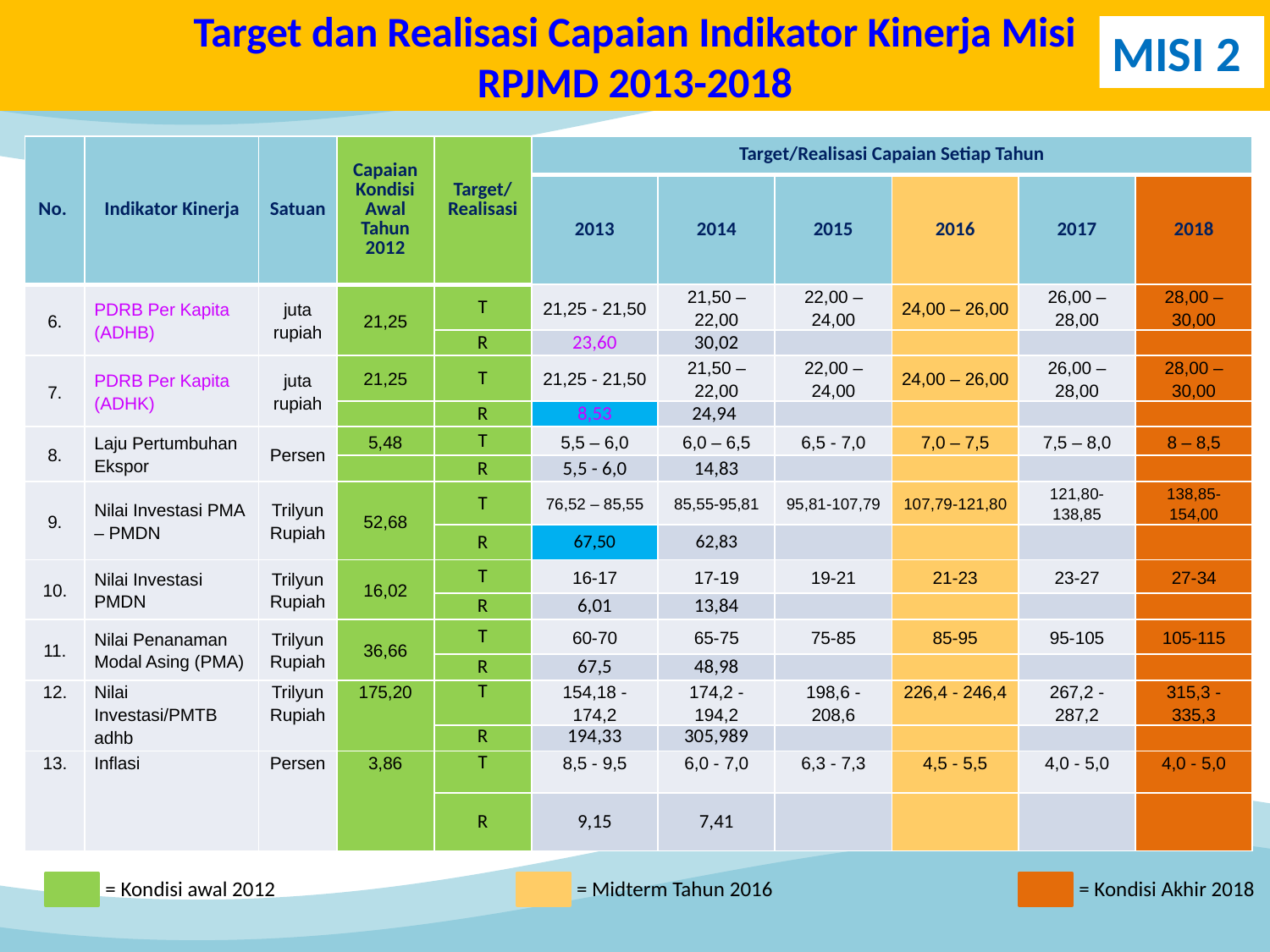

# Target dan Realisasi Capaian Indikator Kinerja Misi RPJMD 2013-2018
MISI 2
MISI 2
| No. | Indikator Kinerja | Satuan | Capaian Kondisi Awal Tahun 2012 | Target/ Realisasi | Target/Realisasi Capaian Setiap Tahun |  |  |  |  |  |
| --- | --- | --- | --- | --- | --- | --- | --- | --- | --- | --- |
|  |  |  |  |  | 2013 | 2014 | 2015 | 2016 | 2017 | 2018 |
| 6. | PDRB Per Kapita (ADHB) | juta rupiah | 21,25 | T | 21,25 - 21,50 | 21,50 – 22,00 | 22,00 – 24,00 | 24,00 – 26,00 | 26,00 – 28,00 | 28,00 – 30,00 |
|  |  |  |  | R | 23,60 | 30,02 |  |  |  |  |
| 7. | PDRB Per Kapita (ADHK) | juta rupiah | 21,25 | T | 21,25 - 21,50 | 21,50 – 22,00 | 22,00 – 24,00 | 24,00 – 26,00 | 26,00 – 28,00 | 28,00 – 30,00 |
|  |  |  |  | R | 8,53 | 24,94 |  |  |  |  |
| 8. | Laju Pertumbuhan Ekspor | Persen | 5,48 | T | 5,5 – 6,0 | 6,0 – 6,5 | 6,5 - 7,0 | 7,0 – 7,5 | 7,5 – 8,0 | 8 – 8,5 |
|  |  |  |  | R | 5,5 - 6,0 | 14,83 |  |  |  |  |
| 9. | Nilai Investasi PMA – PMDN | Trilyun Rupiah | 52,68 | T | 76,52 – 85,55 | 85,55-95,81 | 95,81-107,79 | 107,79-121,80 | 121,80-138,85 | 138,85-154,00 |
|  |  |  |  | R | 67,50 | 62,83 |  |  |  |  |
| 10. | Nilai Investasi PMDN | Trilyun Rupiah | 16,02 | T | 16-17 | 17-19 | 19-21 | 21-23 | 23-27 | 27-34 |
|  |  |  |  | R | 6,01 | 13,84 |  |  |  |  |
| 11. | Nilai Penanaman Modal Asing (PMA) | Trilyun Rupiah | 36,66 | T | 60-70 | 65-75 | 75-85 | 85-95 | 95-105 | 105-115 |
|  |  |  |  | R | 67,5 | 48,98 |  |  |  |  |
| 12. | Nilai Investasi/PMTB adhb | Trilyun Rupiah | 175,20 | T | 154,18 - 174,2 | 174,2 - 194,2 | 198,6 - 208,6 | 226,4 - 246,4 | 267,2 - 287,2 | 315,3 - 335,3 |
|  |  |  |  | R | 194,33 | 305,989 |  |  |  |  |
| 13. | Inflasi | Persen | 3,86 | T | 8,5 - 9,5 | 6,0 - 7,0 | 6,3 - 7,3 | 4,5 - 5,5 | 4,0 - 5,0 | 4,0 - 5,0 |
|  |  |  |  | R | 9,15 | 7,41 |  |  |  |  |
= Midterm Tahun 2016

= Kondisi awal 2012

= Kondisi Akhir 2018